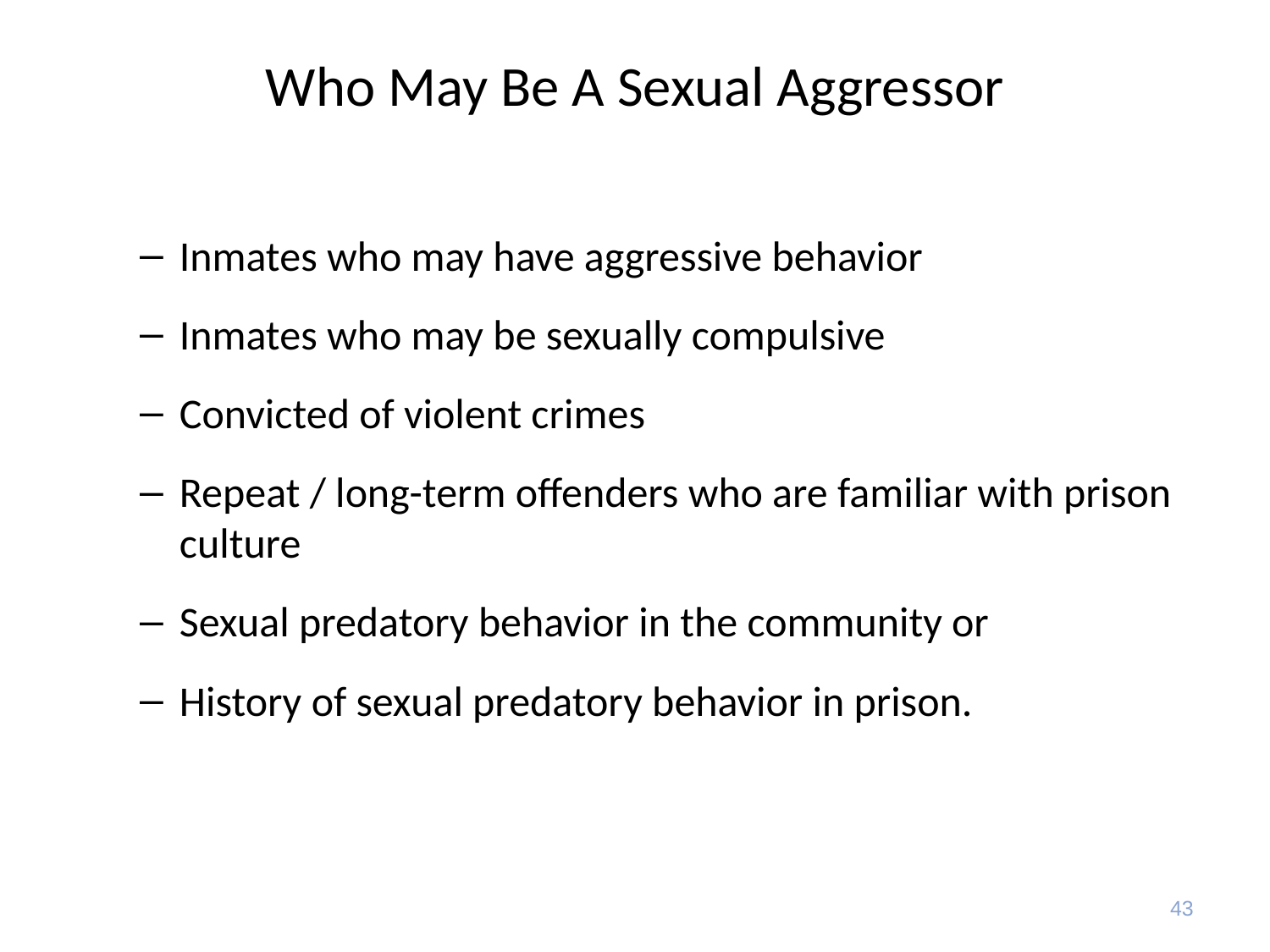

# Who May Be A Sexual Aggressor
Inmates who may have aggressive behavior

Inmates who may be sexually compulsive

Convicted of violent crimes

Repeat / long-term offenders who are familiar with prison culture

Sexual predatory behavior in the community or

History of sexual predatory behavior in prison.

43